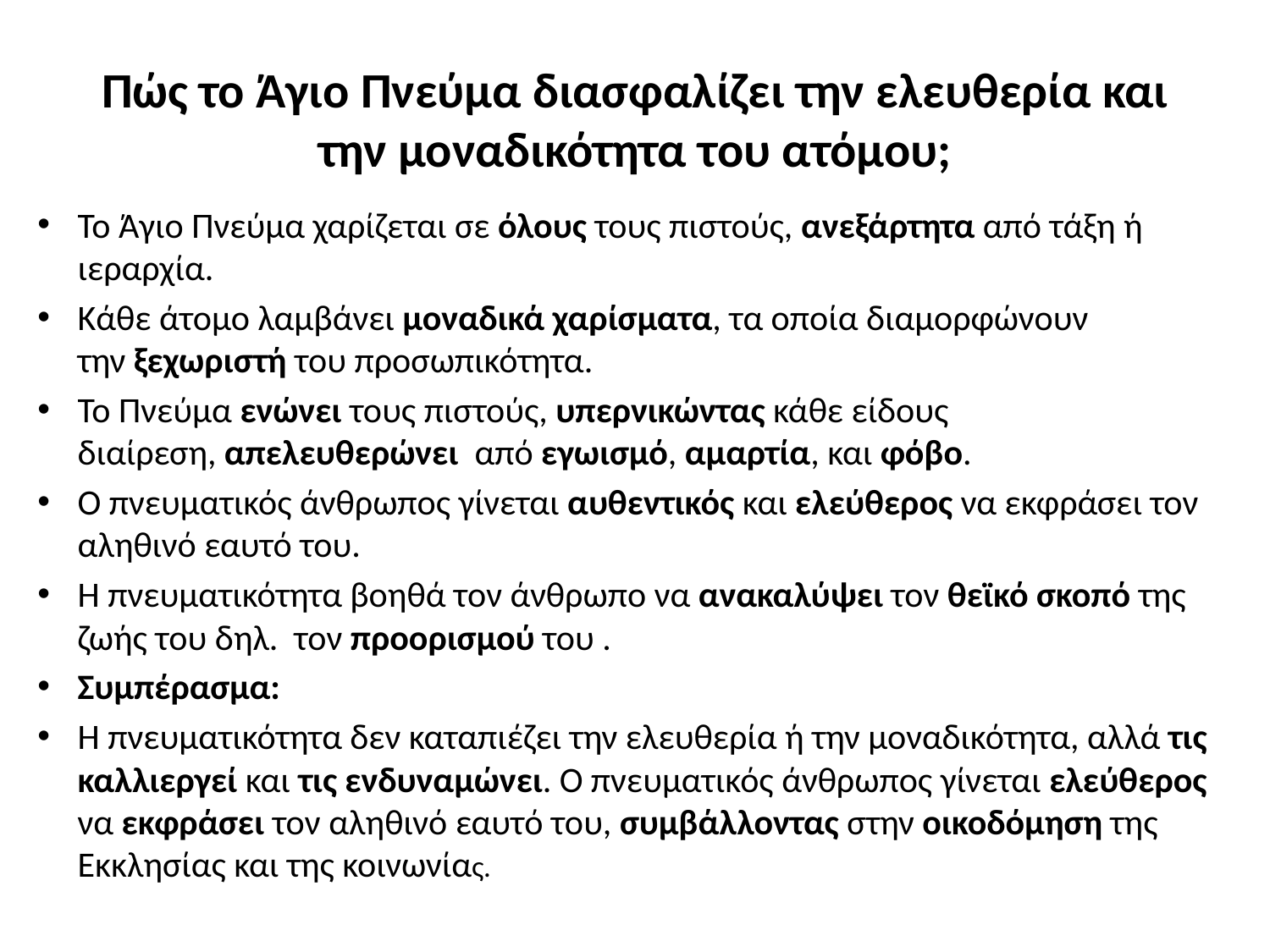

# Πώς το Άγιο Πνεύμα διασφαλίζει την ελευθερία και την μοναδικότητα του ατόμου;
Το Άγιο Πνεύμα χαρίζεται σε όλους τους πιστούς, ανεξάρτητα από τάξη ή ιεραρχία.
Κάθε άτομο λαμβάνει μοναδικά χαρίσματα, τα οποία διαμορφώνουν την ξεχωριστή του προσωπικότητα.
Το Πνεύμα ενώνει τους πιστούς, υπερνικώντας κάθε είδους διαίρεση, απελευθερώνει  από εγωισμό, αμαρτία, και φόβο.
Ο πνευματικός άνθρωπος γίνεται αυθεντικός και ελεύθερος να εκφράσει τον αληθινό εαυτό του.
Η πνευματικότητα βοηθά τον άνθρωπο να ανακαλύψει τον θεϊκό σκοπό της ζωής του δηλ.  τον προορισμού του .
Συμπέρασμα:
Η πνευματικότητα δεν καταπιέζει την ελευθερία ή την μοναδικότητα, αλλά τις καλλιεργεί και τις ενδυναμώνει. Ο πνευματικός άνθρωπος γίνεται ελεύθερος να εκφράσει τον αληθινό εαυτό του, συμβάλλοντας στην οικοδόμηση της Εκκλησίας και της κοινωνίας.